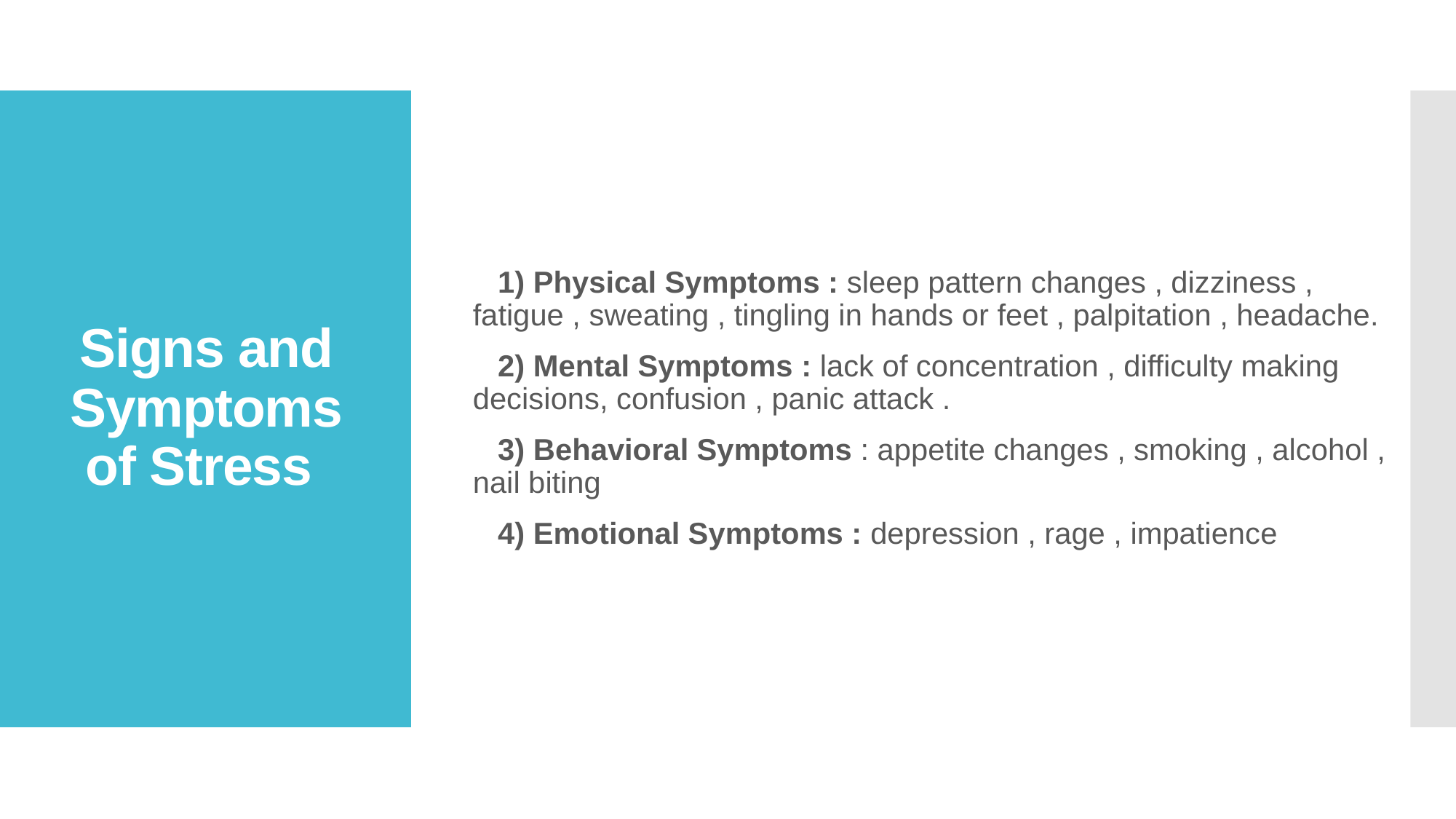

1) Physical Symptoms : sleep pattern changes , dizziness , fatigue , sweating , tingling in hands or feet , palpitation , headache.
   2) Mental Symptoms : lack of concentration , difficulty making decisions, confusion , panic attack .
   3) Behavioral Symptoms : appetite changes , smoking , alcohol , nail biting
   4) Emotional Symptoms : depression , rage , impatience
# Signs and Symptoms of Stress